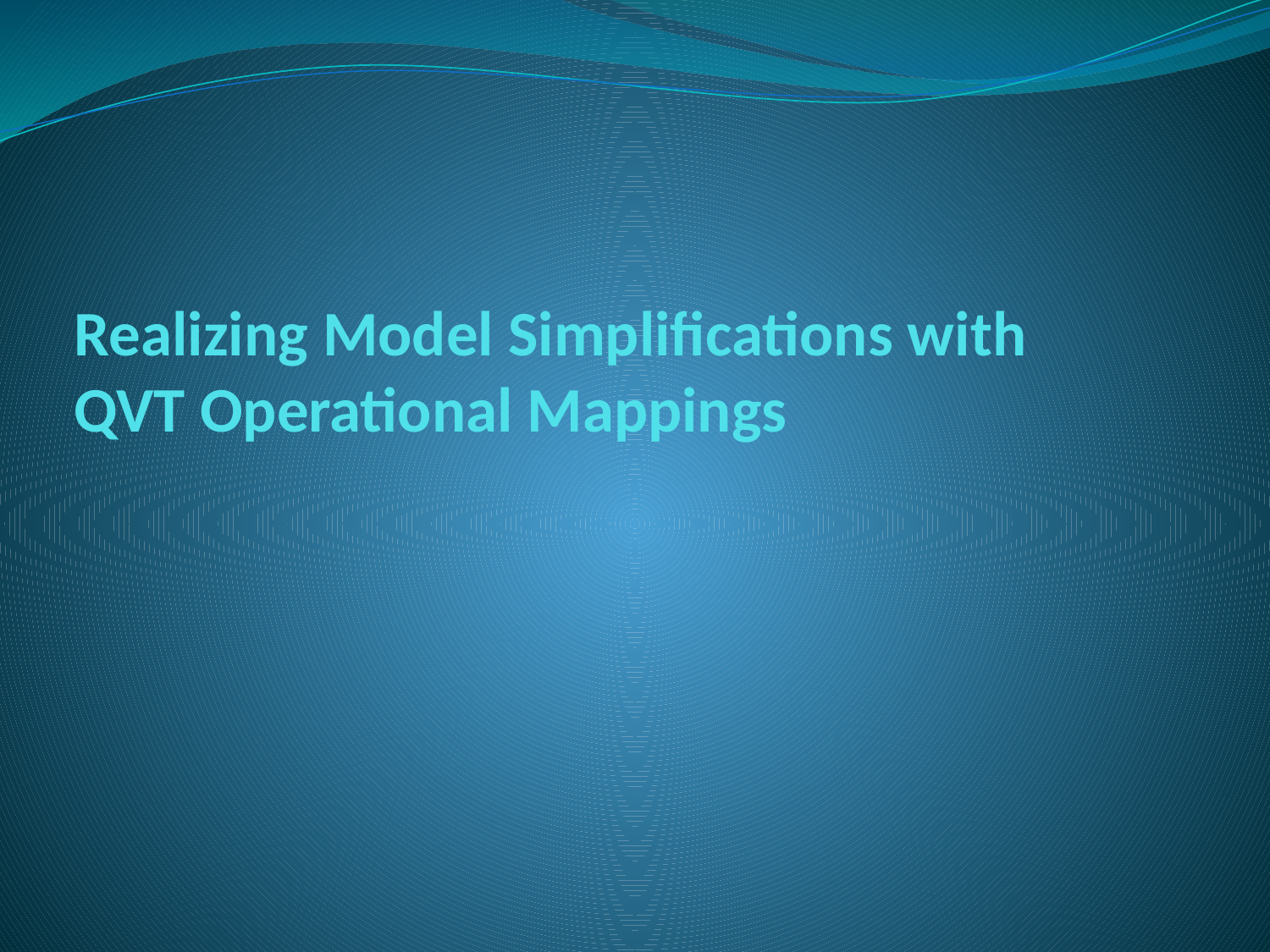

# Realizing Model Simplifications with QVT Operational Mappings